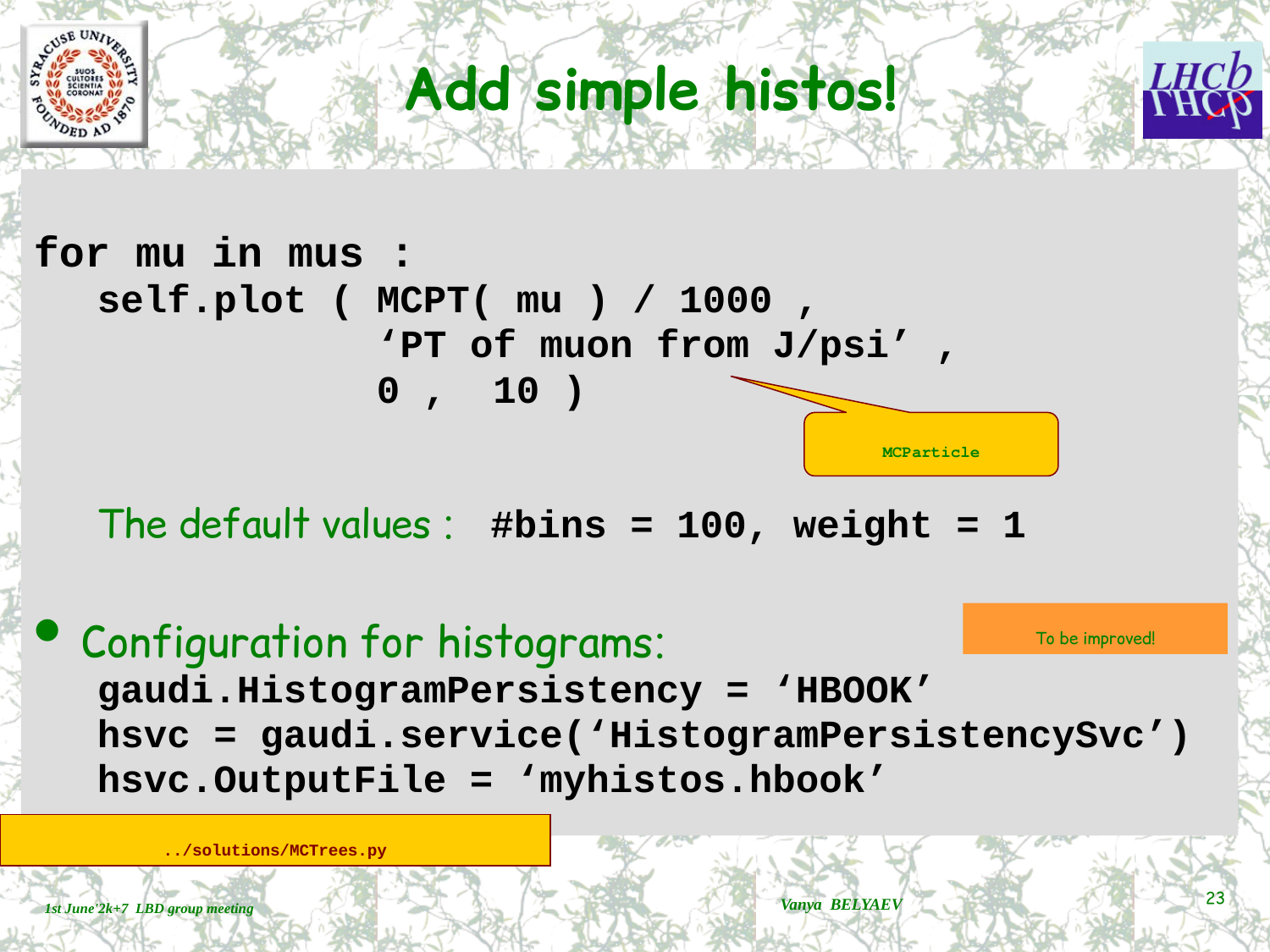

# Add simple histos!

for mu in mus :
self.plot ( MCPT( mu ) / 1000 ,
            ‘PT of muon from J/psi’ ,
            0 ,  10 )

The default values :  #bins = 100, weight = 1

Configuration for histograms:
gaudi.HistogramPersistency = ‘HBOOK’
hsvc = gaudi.service(‘HistogramPersistencySvc’)
hsvc.OutputFile = ‘myhistos.hbook’
MCParticle
To be improved!
../solutions/MCTrees.py
Vanya  BELYAEV
23
1st June'2k+7  LBD group meeting